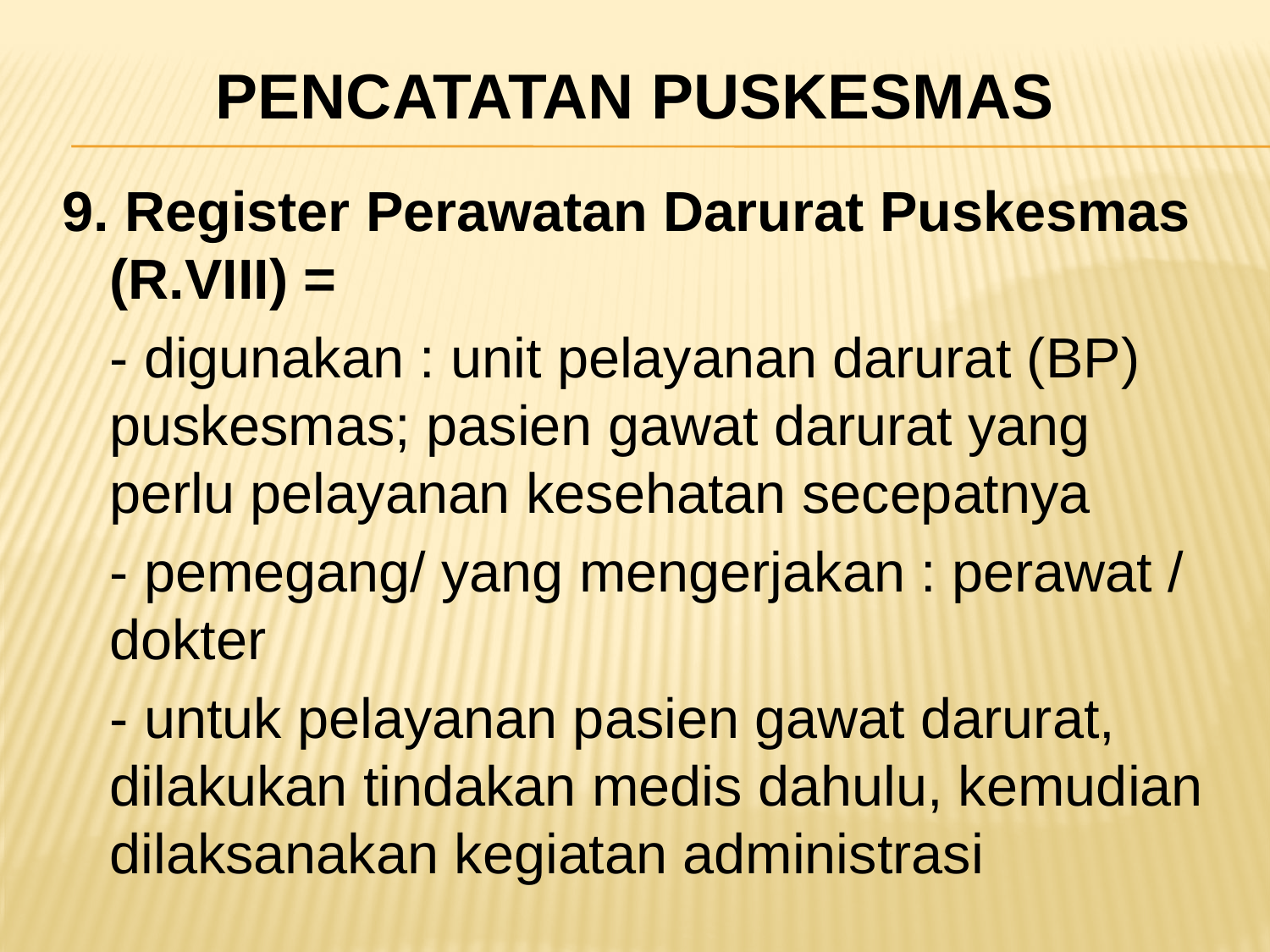

# Pencatatan Puskesmas
9. Register Perawatan Darurat Puskesmas (R.VIII) =
	- digunakan : unit pelayanan darurat (BP) puskesmas; pasien gawat darurat yang perlu pelayanan kesehatan secepatnya
	- pemegang/ yang mengerjakan : perawat / dokter
	- untuk pelayanan pasien gawat darurat, dilakukan tindakan medis dahulu, kemudian dilaksanakan kegiatan administrasi